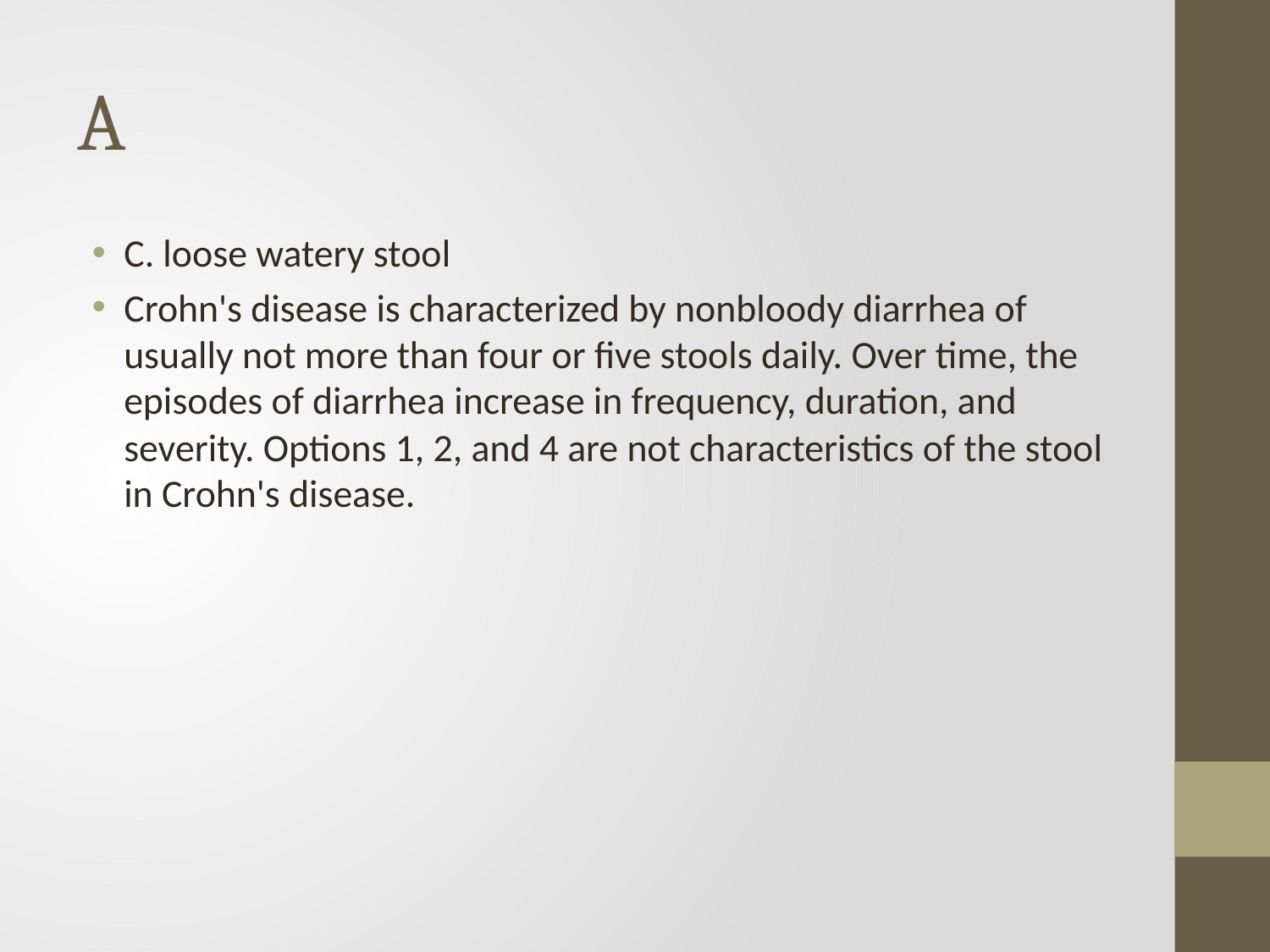

# A
C. loose watery stool
Crohn's disease is characterized by nonbloody diarrhea of usually not more than four or five stools daily. Over time, the episodes of diarrhea increase in frequency, duration, and severity. Options 1, 2, and 4 are not characteristics of the stool in Crohn's disease.